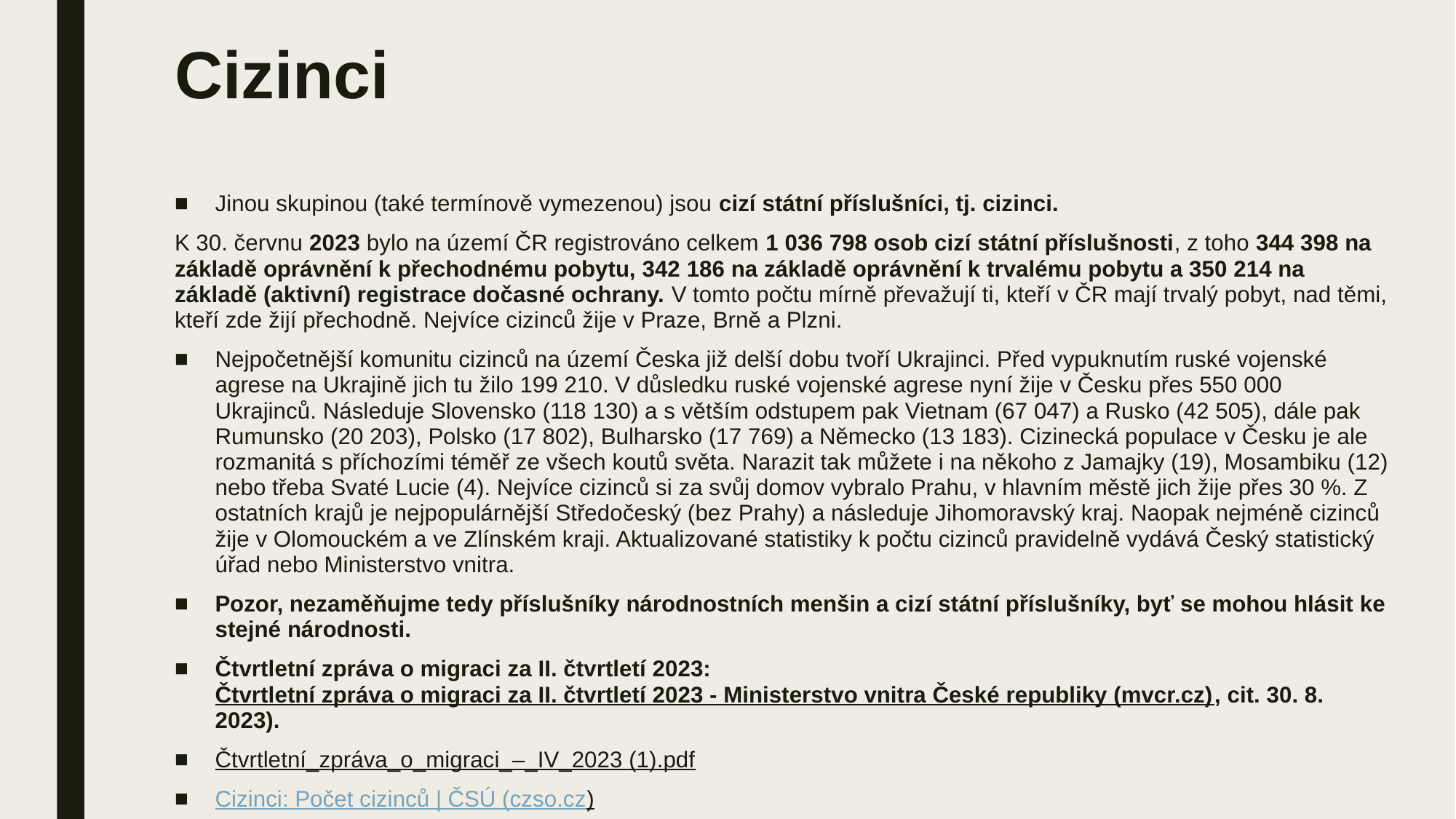

# Cizinci
Jinou skupinou (také termínově vymezenou) jsou cizí státní příslušníci, tj. cizinci.
K 30. červnu 2023 bylo na území ČR registrováno celkem 1 036 798 osob cizí státní příslušnosti, z toho 344 398 na základě oprávnění k přechodnému pobytu, 342 186 na základě oprávnění k trvalému pobytu a 350 214 na základě (aktivní) registrace dočasné ochrany. V tomto počtu mírně převažují ti, kteří v ČR mají trvalý pobyt, nad těmi, kteří zde žijí přechodně. Nejvíce cizinců žije v Praze, Brně a Plzni.
Nejpočetnější komunitu cizinců na území Česka již delší dobu tvoří Ukrajinci. Před vypuknutím ruské vojenské agrese na Ukrajině jich tu žilo 199 210. V důsledku ruské vojenské agrese nyní žije v Česku přes 550 000 Ukrajinců. Následuje Slovensko (118 130) a s větším odstupem pak Vietnam (67 047) a Rusko (42 505), dále pak Rumunsko (20 203), Polsko (17 802), Bulharsko (17 769) a Německo (13 183). Cizinecká populace v Česku je ale rozmanitá s příchozími téměř ze všech koutů světa. Narazit tak můžete i na někoho z Jamajky (19), Mosambiku (12) nebo třeba Svaté Lucie (4). Nejvíce cizinců si za svůj domov vybralo Prahu, v hlavním městě jich žije přes 30 %. Z ostatních krajů je nejpopulárnější Středočeský (bez Prahy) a následuje Jihomoravský kraj. Naopak nejméně cizinců žije v Olomouckém a ve Zlínském kraji. Aktualizované statistiky k počtu cizinců pravidelně vydává Český statistický úřad nebo Ministerstvo vnitra.
Pozor, nezaměňujme tedy příslušníky národnostních menšin a cizí státní příslušníky, byť se mohou hlásit ke stejné národnosti.
Čtvrtletní zpráva o migraci za II. čtvrtletí 2023: Čtvrtletní zpráva o migraci za II. čtvrtletí 2023 - Ministerstvo vnitra České republiky (mvcr.cz), cit. 30. 8. 2023).
Čtvrtletní_zpráva_o_migraci_–_IV_2023 (1).pdf
Cizinci: Počet cizinců | ČSÚ (czso.cz)